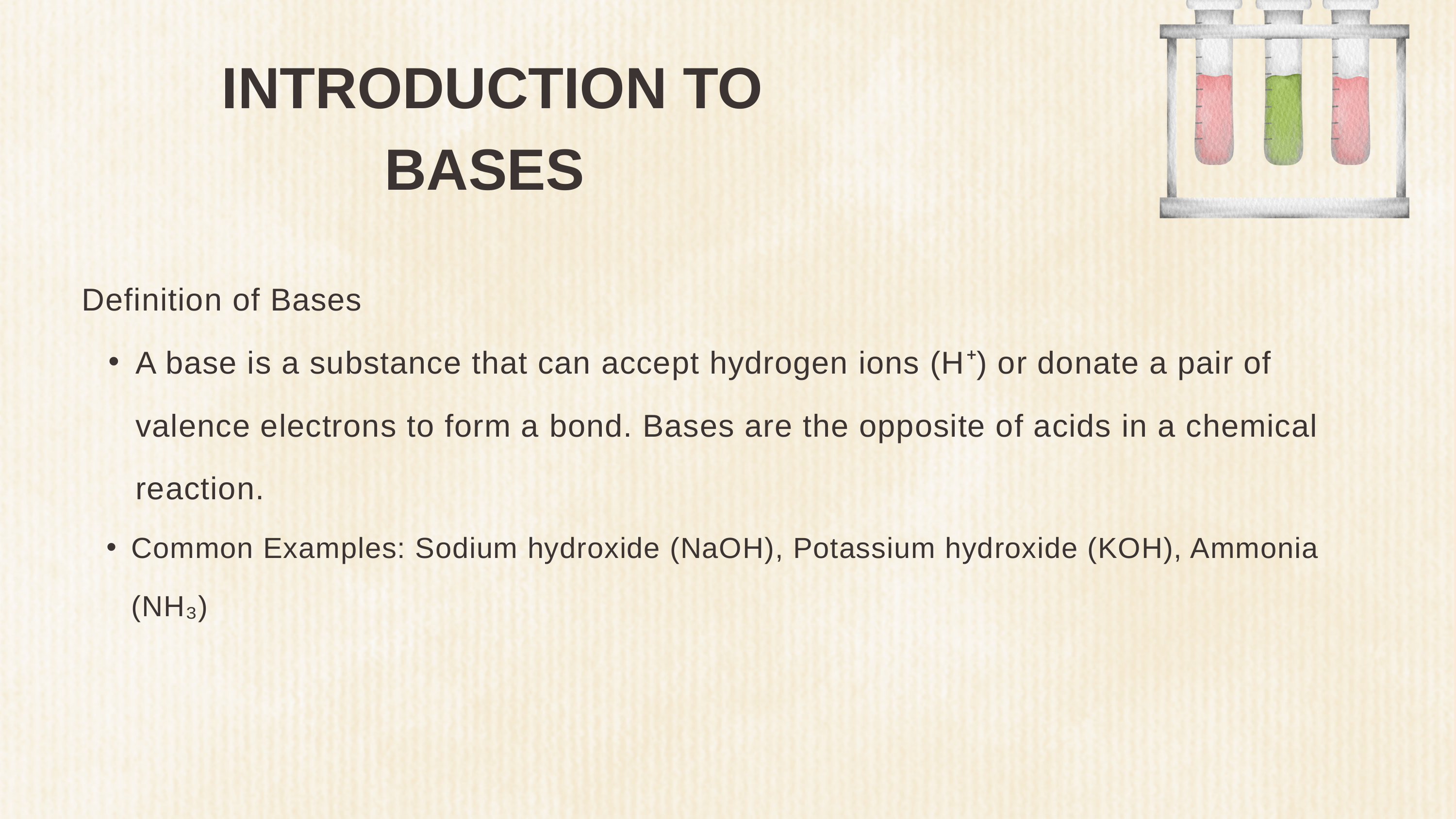

INTRODUCTION TO BASES
Definition of Bases
A base is a substance that can accept hydrogen ions (H⁺) or donate a pair of valence electrons to form a bond. Bases are the opposite of acids in a chemical reaction.
Common Examples: Sodium hydroxide (NaOH), Potassium hydroxide (KOH), Ammonia (NH₃)